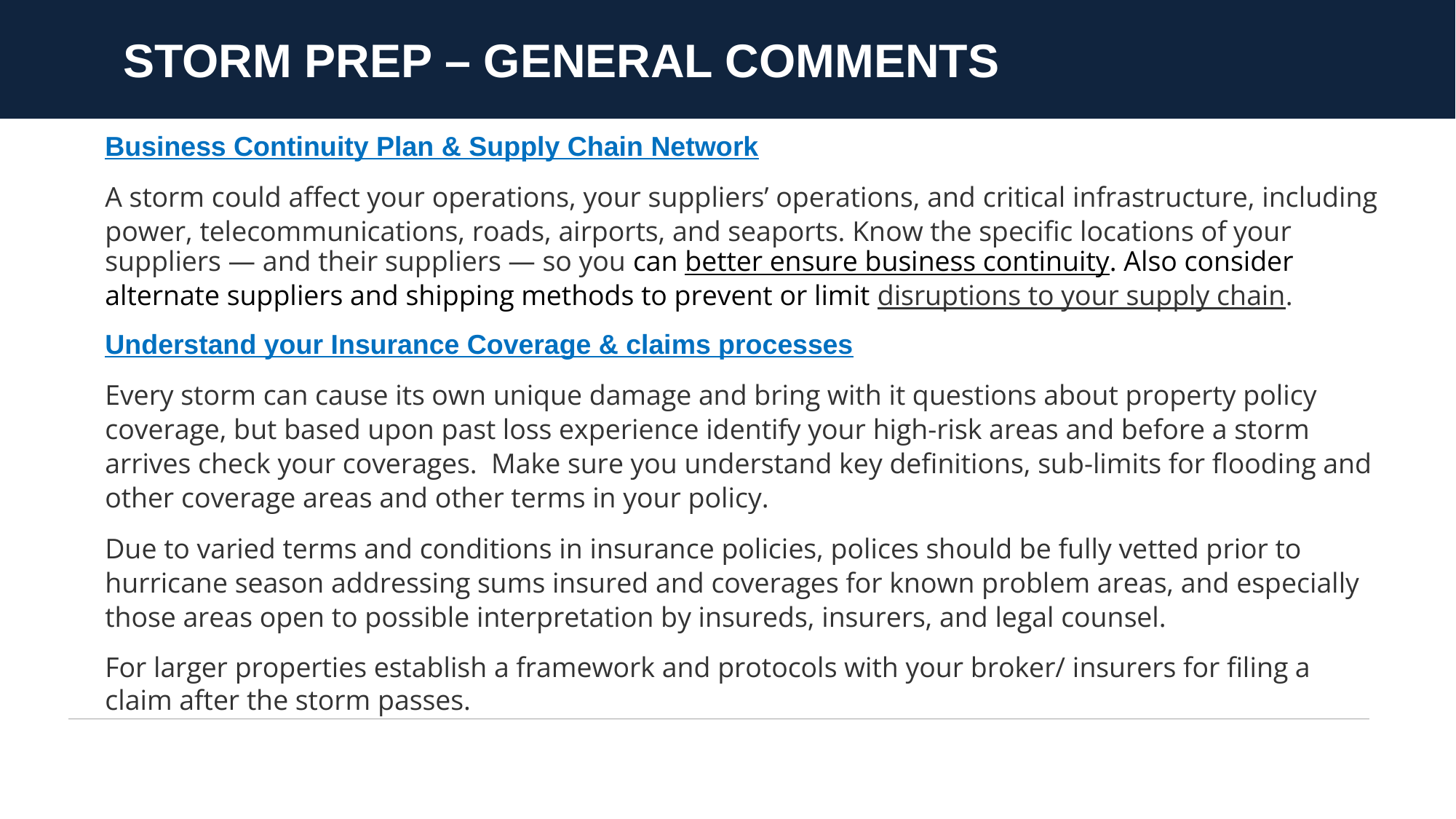

STORM PREP – GENERAL COMMENTS
Business Continuity Plan & Supply Chain Network
A storm could affect your operations, your suppliers’ operations, and critical infrastructure, including power, telecommunications, roads, airports, and seaports. Know the specific locations of your suppliers — and their suppliers — so you can better ensure business continuity. Also consider alternate suppliers and shipping methods to prevent or limit disruptions to your supply chain.
Understand your Insurance Coverage & claims processes
Every storm can cause its own unique damage and bring with it questions about property policy coverage, but based upon past loss experience identify your high-risk areas and before a storm arrives check your coverages.  Make sure you understand key definitions, sub-limits for flooding and other coverage areas and other terms in your policy.
Due to varied terms and conditions in insurance policies, polices should be fully vetted prior to hurricane season addressing sums insured and coverages for known problem areas, and especially those areas open to possible interpretation by insureds, insurers, and legal counsel.
For larger properties establish a framework and protocols with your broker/ insurers for filing a claim after the storm passes.